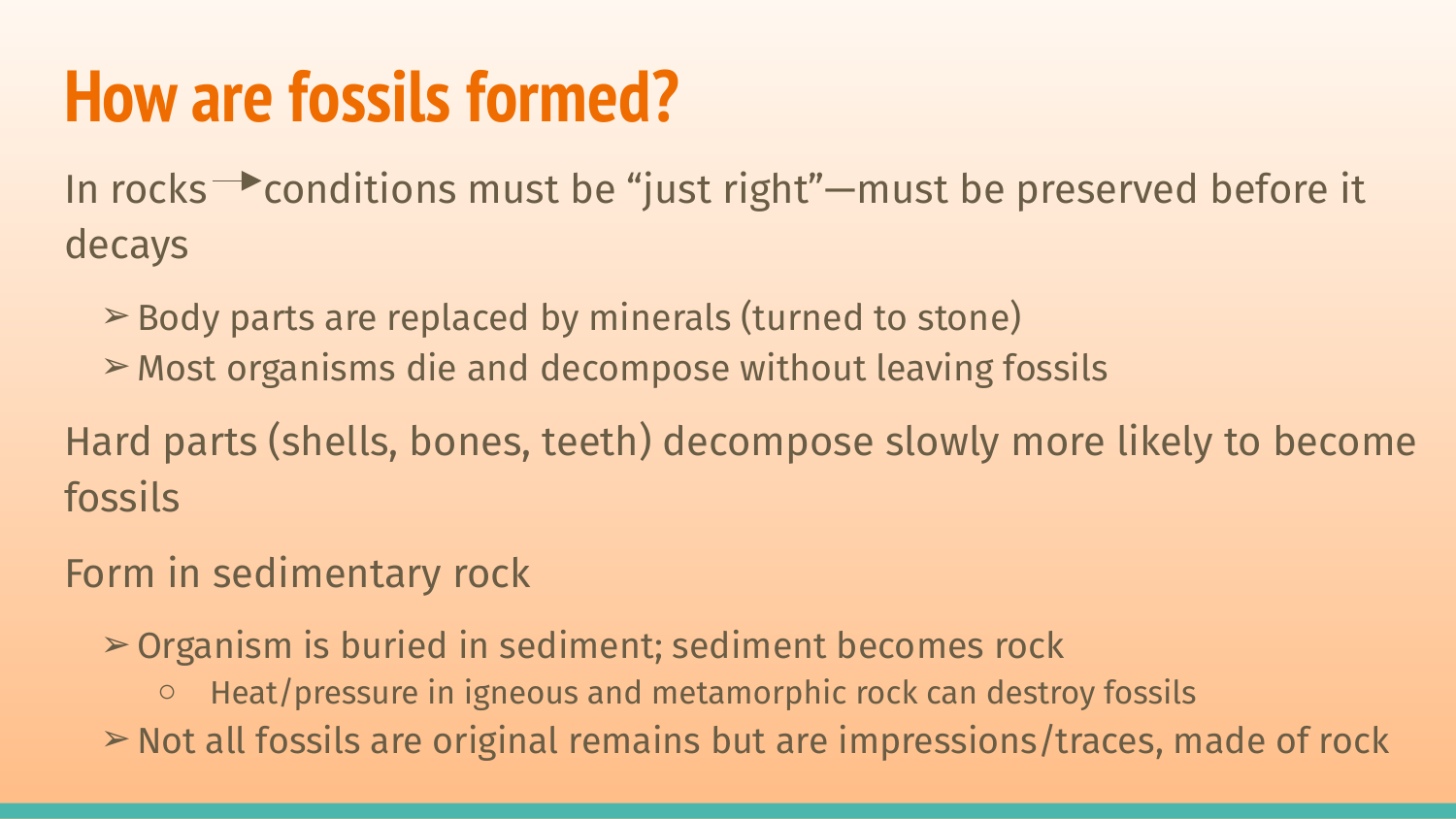

# How are fossils formed?
In rocks	     conditions must be “just right”—must be preserved before it decays
Body parts are replaced by minerals (turned to stone)
Most organisms die and decompose without leaving fossils
Hard parts (shells, bones, teeth) decompose slowly more likely to become fossils
Form in sedimentary rock
Organism is buried in sediment; sediment becomes rock
Heat/pressure in igneous and metamorphic rock can destroy fossils
Not all fossils are original remains but are impressions/traces, made of rock